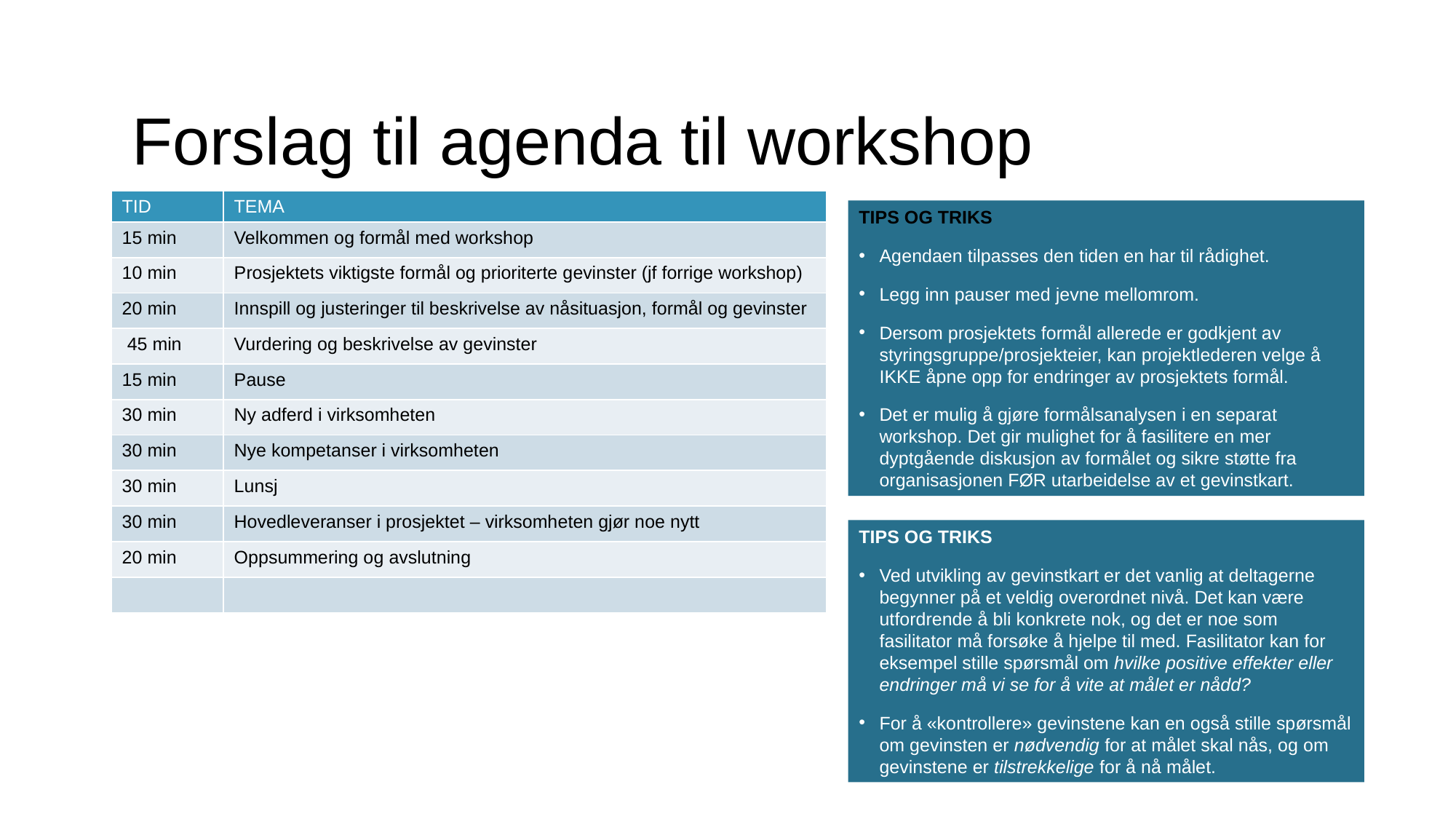

# Forslag til agenda til workshop
| TID | TEMA |
| --- | --- |
| 15 min | Velkommen og formål med workshop |
| 10 min | Prosjektets viktigste formål og prioriterte gevinster (jf forrige workshop) |
| 20 min | Innspill og justeringer til beskrivelse av nåsituasjon, formål og gevinster |
| 45 min | Vurdering og beskrivelse av gevinster |
| 15 min | Pause |
| 30 min | Ny adferd i virksomheten |
| 30 min | Nye kompetanser i virksomheten |
| 30 min | Lunsj |
| 30 min | Hovedleveranser i prosjektet – virksomheten gjør noe nytt |
| 20 min | Oppsummering og avslutning |
|  |  |
TIPS OG TRIKS
Agendaen tilpasses den tiden en har til rådighet.
Legg inn pauser med jevne mellomrom.
Dersom prosjektets formål allerede er godkjent av styringsgruppe/prosjekteier, kan projektlederen velge å IKKE åpne opp for endringer av prosjektets formål.
Det er mulig å gjøre formålsanalysen i en separat workshop. Det gir mulighet for å fasilitere en mer dyptgående diskusjon av formålet og sikre støtte fra organisasjonen FØR utarbeidelse av et gevinstkart.
TIPS OG TRIKS
Ved utvikling av gevinstkart er det vanlig at deltagerne begynner på et veldig overordnet nivå. Det kan være utfordrende å bli konkrete nok, og det er noe som fasilitator må forsøke å hjelpe til med. Fasilitator kan for eksempel stille spørsmål om hvilke positive effekter eller endringer må vi se for å vite at målet er nådd?
For å «kontrollere» gevinstene kan en også stille spørsmål om gevinsten er nødvendig for at målet skal nås, og om gevinstene er tilstrekkelige for å nå målet.